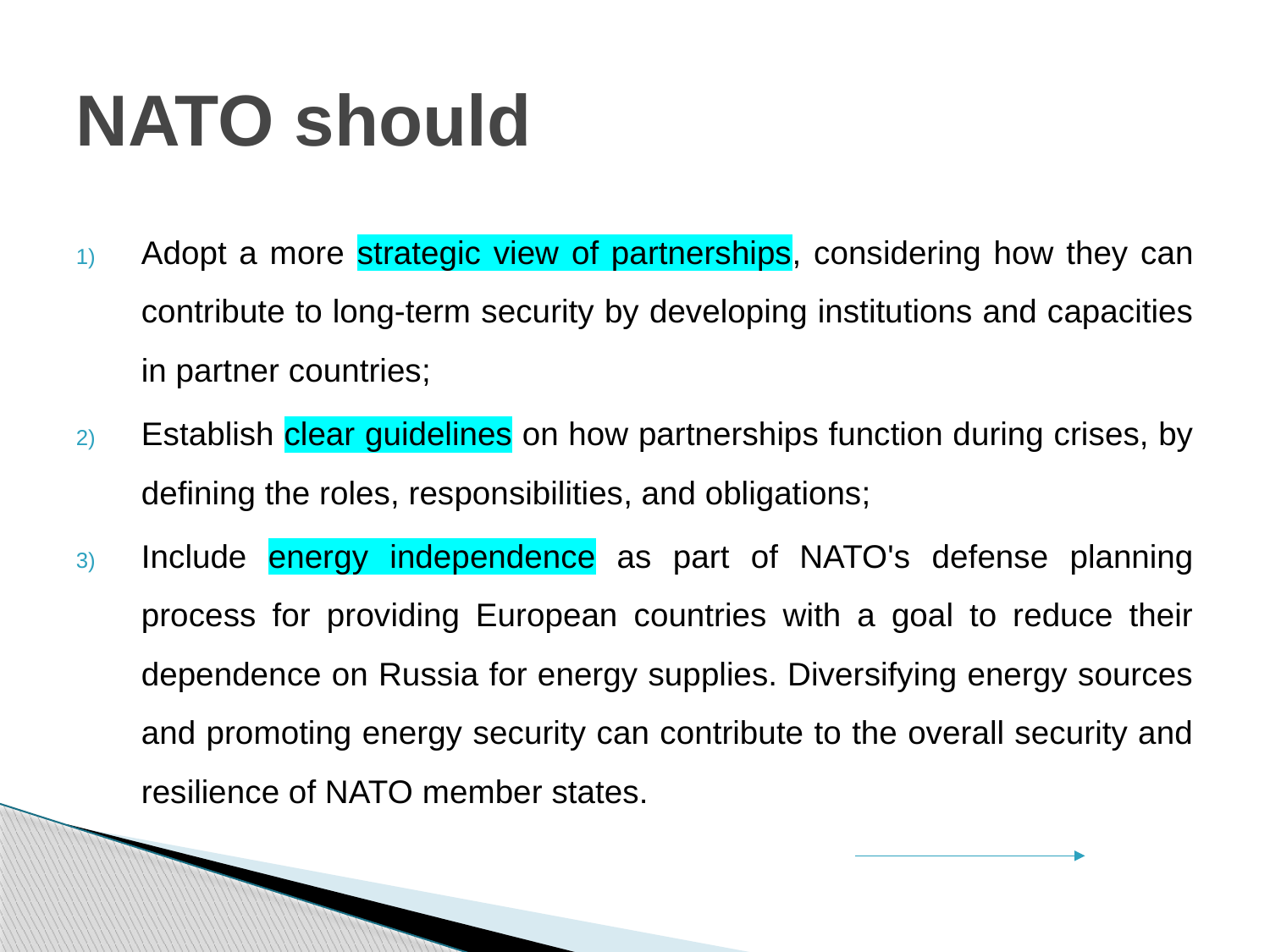

# NATO should
Adopt a more strategic view of partnerships, considering how they can contribute to long-term security by developing institutions and capacities in partner countries;
Establish clear guidelines on how partnerships function during crises, by defining the roles, responsibilities, and obligations;
Include energy independence as part of NATO's defense planning process for providing European countries with a goal to reduce their dependence on Russia for energy supplies. Diversifying energy sources and promoting energy security can contribute to the overall security and resilience of NATO member states.